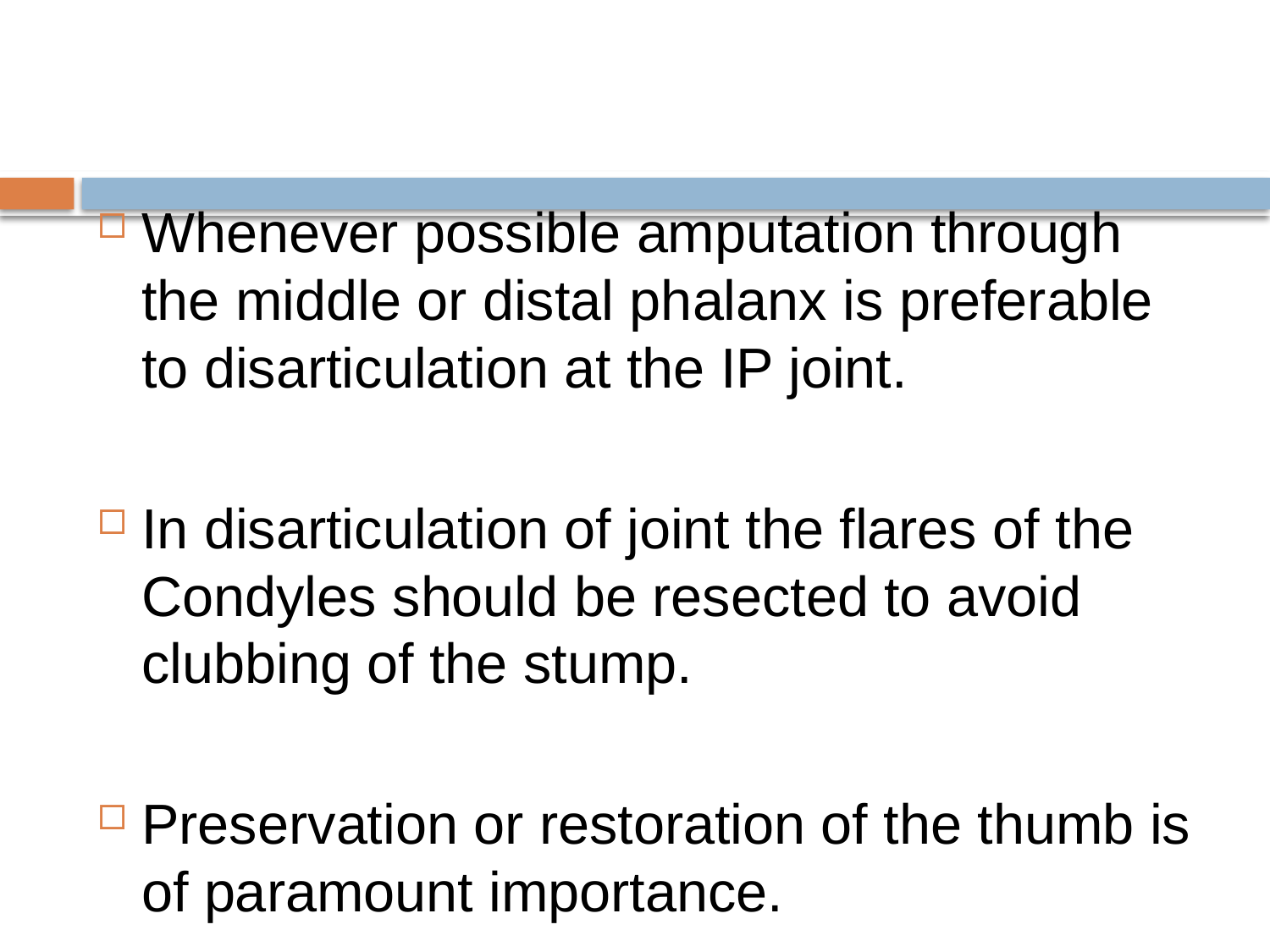

Whenever possible amputation through the middle or distal phalanx is preferable to disarticulation at the IP joint.

In disarticulation of joint the flares of the Condyles should be resected to avoid clubbing of the stump.

Preservation or restoration of the thumb is of paramount importance.